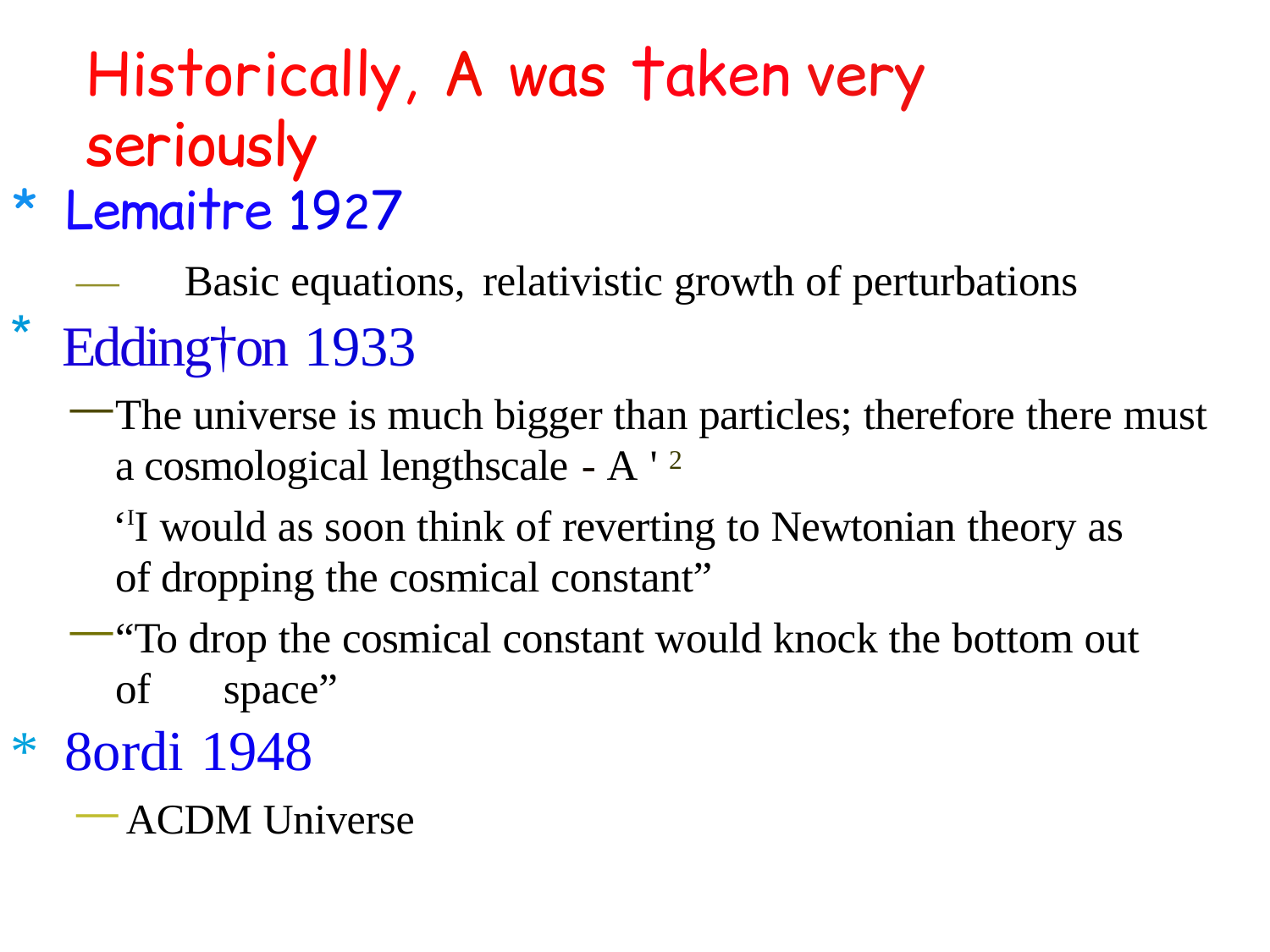

# Historically,	A was †aken	very seriously
*	Lemaitre 1927
—	Basic equations,	relativistic growth of perturbations
Edding†on 1933
The universe is much bigger than particles; therefore there must a cosmological lengthscale - A ' 2
‘II would as soon think of reverting to Newtonian theory as of dropping the cosmical constant”
“To drop the cosmical constant would knock the bottom out of 	space”
*	8ordi 1948
ACDM Universe